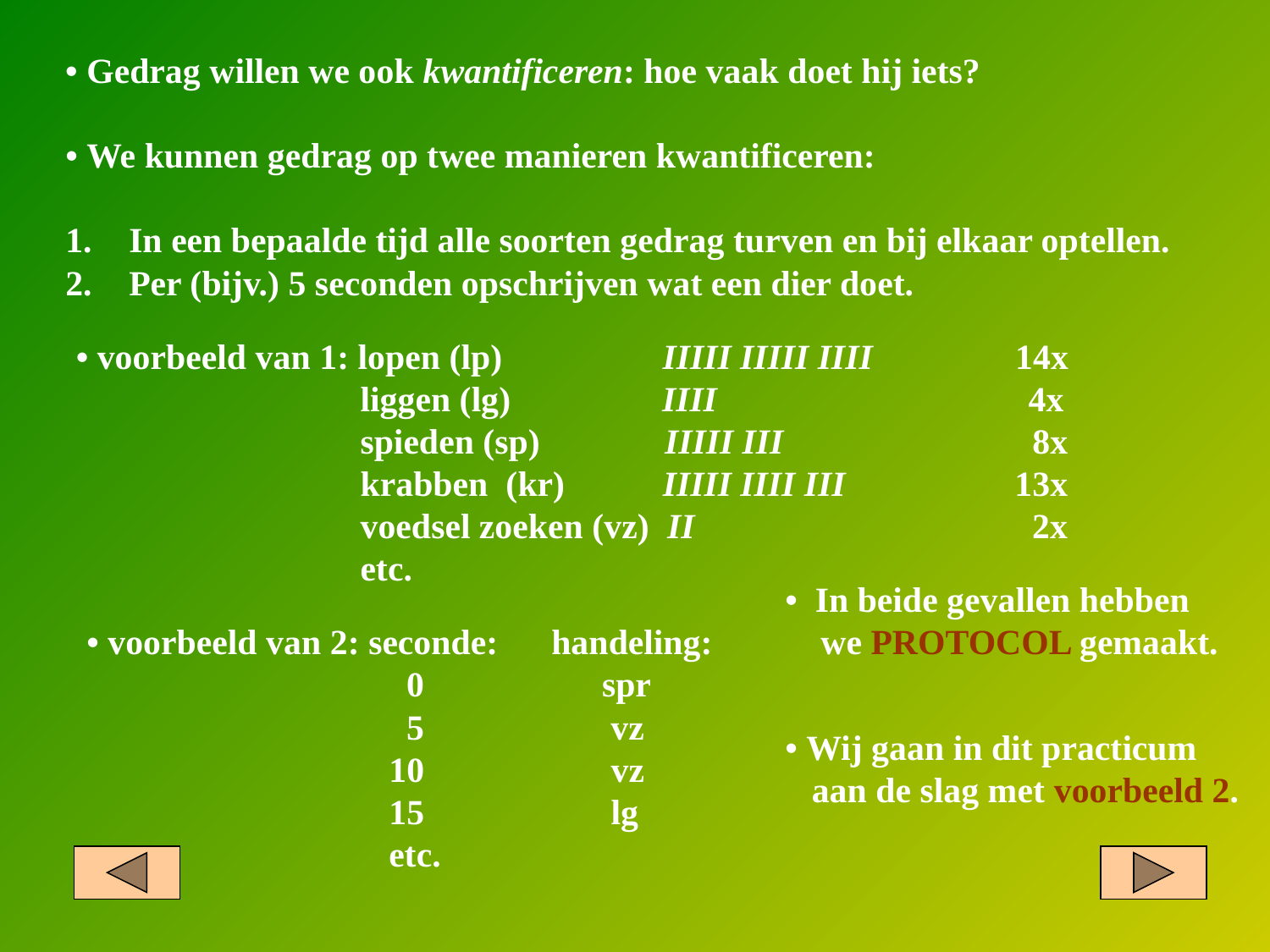

• Gedrag willen we ook kwantificeren: hoe vaak doet hij iets?

• We kunnen gedrag op twee manieren kwantificeren:

In een bepaalde tijd alle soorten gedrag turven en bij elkaar optellen.
Per (bijv.) 5 seconden opschrijven wat een dier doet.
• voorbeeld van 1: lopen (lp)                  IIIII IIIII IIII                14x
                                liggen (lg)                 IIII                                   4x
                                spieden (sp)              IIIII III                            8x
                                krabben  (kr)           IIIII IIII III                   13x
                                voedsel zoeken (vz)  II                                      2x
                                etc.
•  In beide gevallen hebben
    we PROTOCOL gemaakt.
• voorbeeld van 2: seconde:      handeling:
                                    0                    spr
                                    5                     vz
                                  10                     vz
                                  15                     lg
                                  etc.
• Wij gaan in dit practicum
   aan de slag met voorbeeld 2.